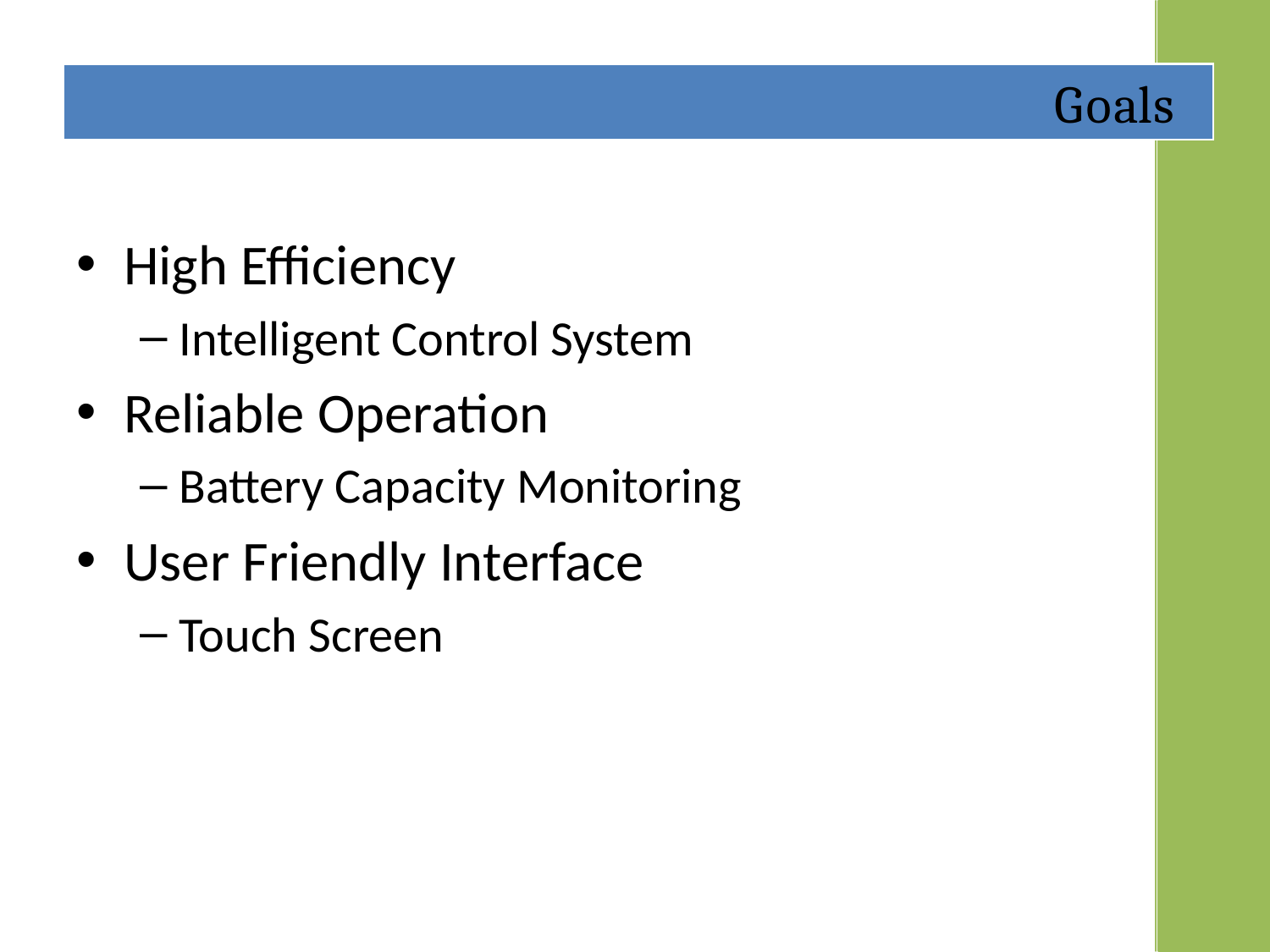

#
Goals
High Efficiency
Intelligent Control System
Reliable Operation
Battery Capacity Monitoring
User Friendly Interface
Touch Screen